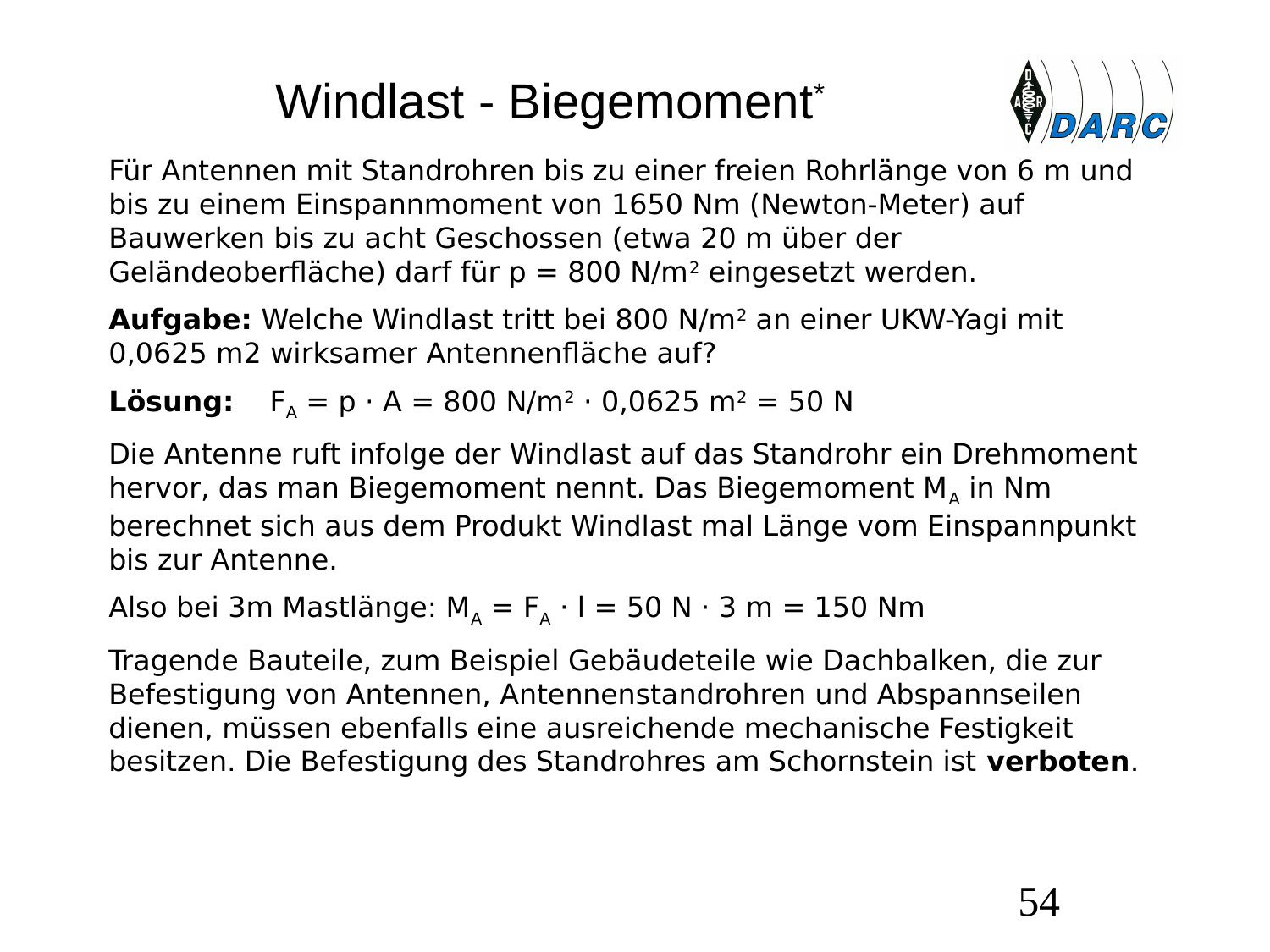

# Windlast - Biegemoment*
Für Antennen mit Standrohren bis zu einer freien Rohrlänge von 6 m und bis zu einem Einspannmoment von 1650 Nm (Newton-Meter) auf Bauwerken bis zu acht Geschossen (etwa 20 m über der Geländeoberfläche) darf für p = 800 N/m2 eingesetzt werden.
Aufgabe: Welche Windlast tritt bei 800 N/m2 an einer UKW-Yagi mit 0,0625 m2 wirksamer Antennenfläche auf?
Lösung:    FA = p · A = 800 N/m2 · 0,0625 m2 = 50 N
Die Antenne ruft infolge der Windlast auf das Standrohr ein Drehmoment hervor, das man Biegemoment nennt. Das Biegemoment MA in Nm berechnet sich aus dem Produkt Windlast mal Länge vom Einspannpunkt bis zur Antenne.
Also bei 3m Mastlänge: MA = FA · l = 50 N · 3 m = 150 Nm
Tragende Bauteile, zum Beispiel Gebäudeteile wie Dachbalken, die zur Befestigung von Antennen, Antennenstandrohren und Abspannseilen dienen, müssen ebenfalls eine ausreichende mechanische Festigkeit besitzen. Die Befestigung des Standrohres am Schornstein ist verboten.
54